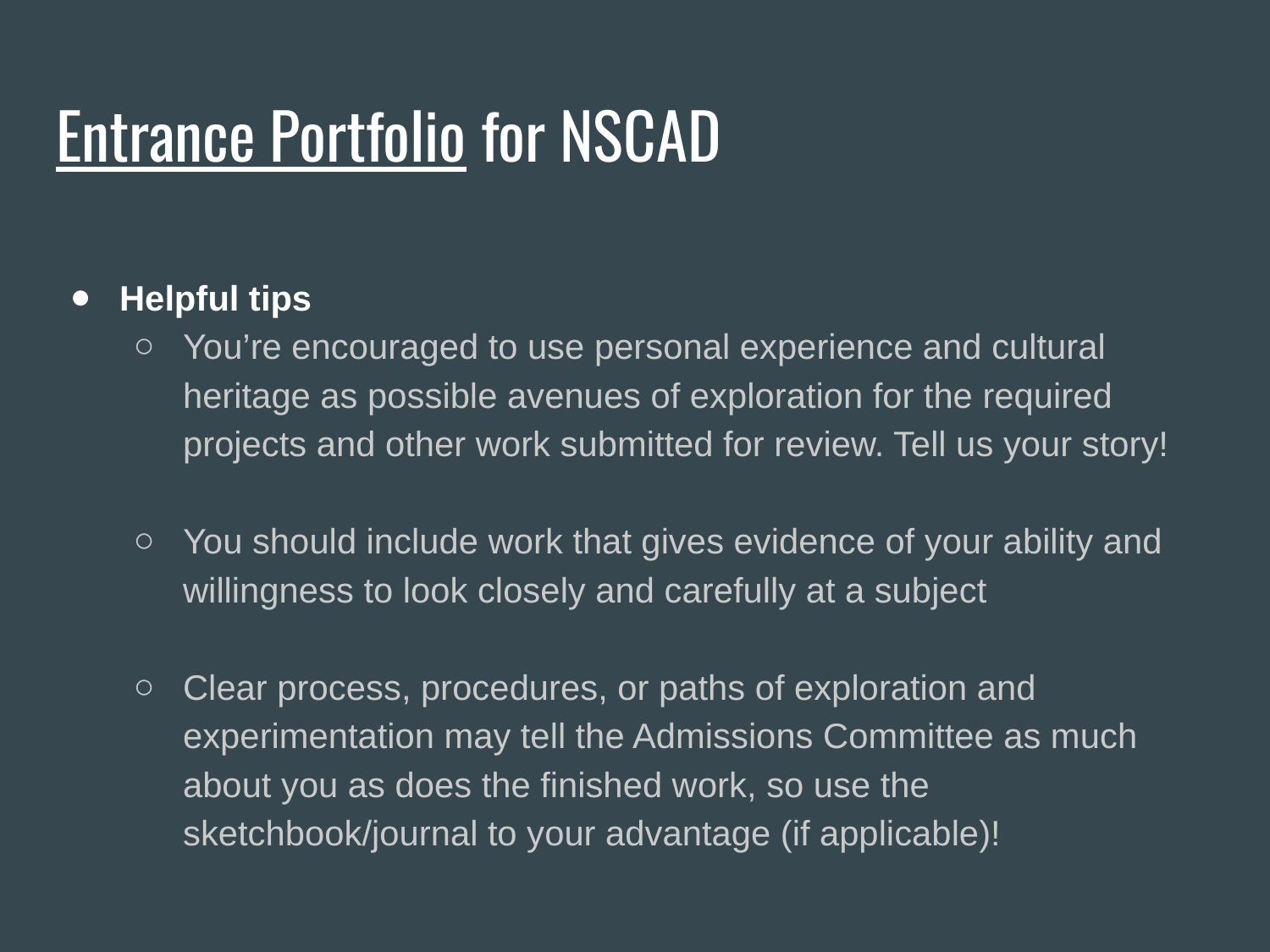

Entrance Portfolio for NSCAD

Helpful tips
You’re encouraged to use personal experience and cultural heritage as possible avenues of exploration for the required projects and other work submitted for review. Tell us your story!
You should include work that gives evidence of your ability and willingness to look closely and carefully at a subject
Clear process, procedures, or paths of exploration and experimentation may tell the Admissions Committee as much about you as does the finished work, so use the sketchbook/journal to your advantage (if applicable)!